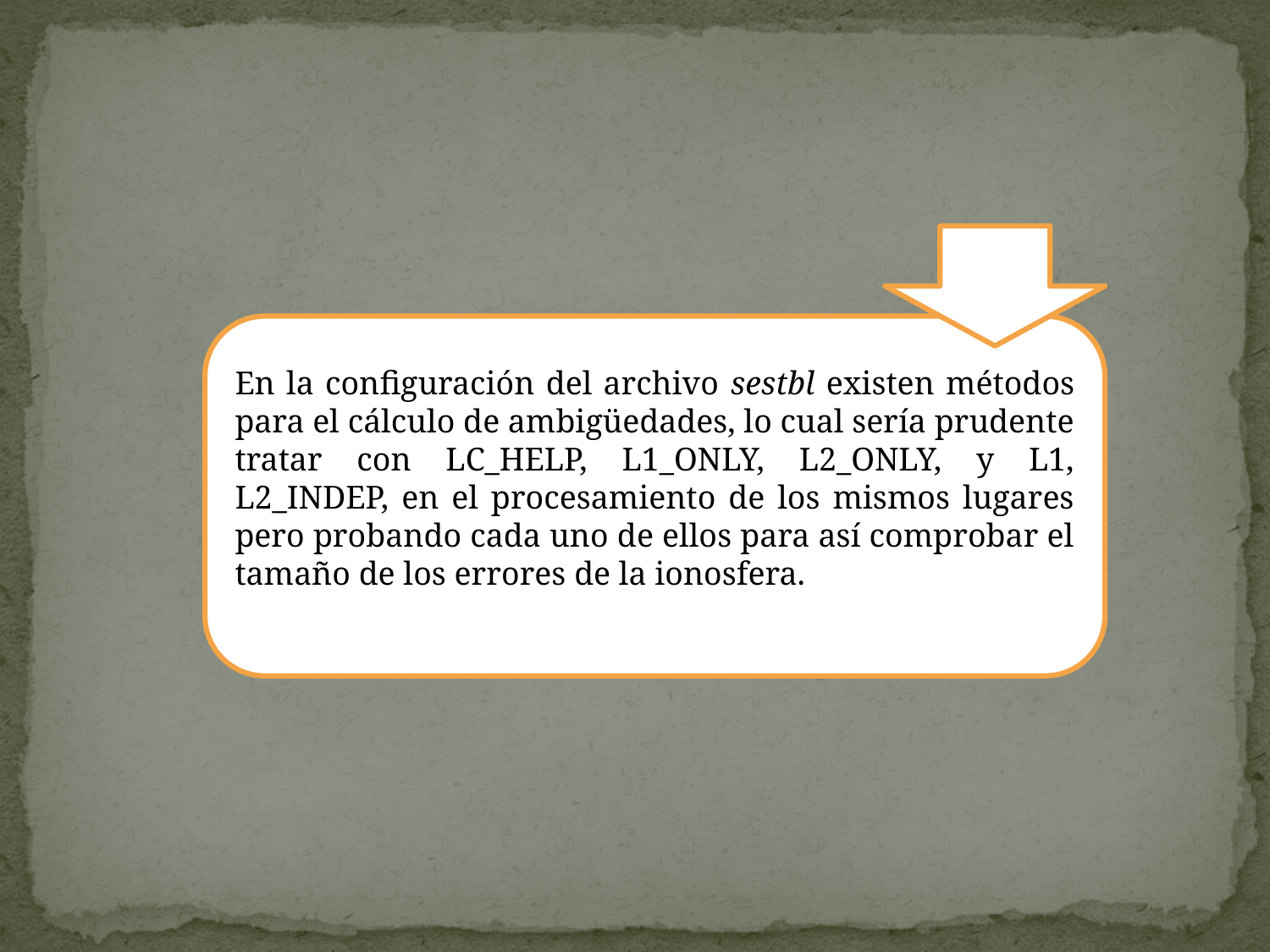

En la configuración del archivo sestbl existen métodos para el cálculo de ambigüedades, lo cual sería prudente tratar con LC_HELP, L1_ONLY, L2_ONLY, y L1, L2_INDEP, en el procesamiento de los mismos lugares pero probando cada uno de ellos para así comprobar el tamaño de los errores de la ionosfera.